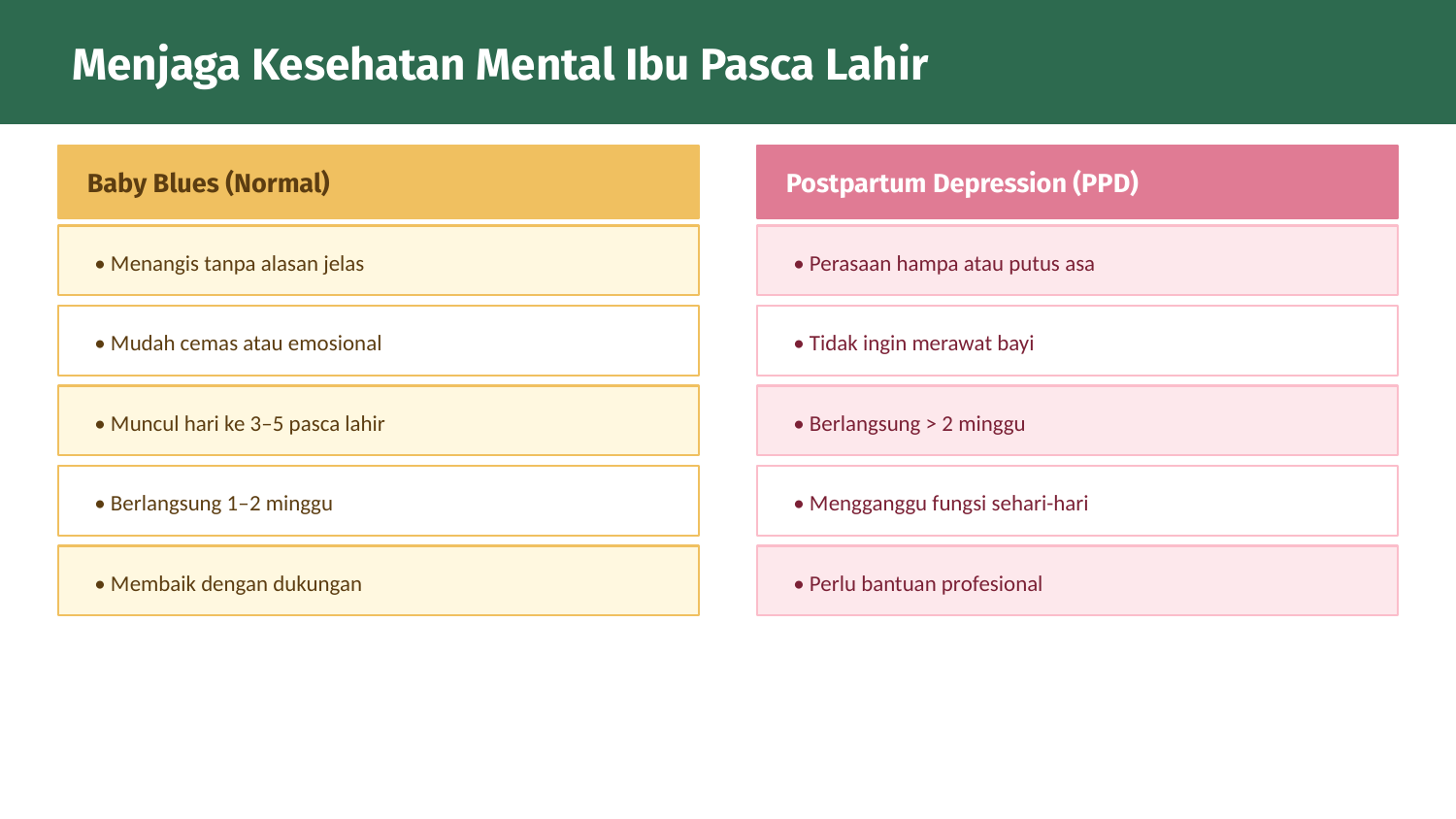

Menjaga Kesehatan Mental Ibu Pasca Lahir

Baby Blues (Normal)
Postpartum Depression (PPD)

• Menangis tanpa alasan jelas
• Perasaan hampa atau putus asa

• Mudah cemas atau emosional
• Tidak ingin merawat bayi

• Muncul hari ke 3–5 pasca lahir
• Berlangsung > 2 minggu

• Berlangsung 1–2 minggu
• Mengganggu fungsi sehari-hari

• Membaik dengan dukungan
• Perlu bantuan profesional